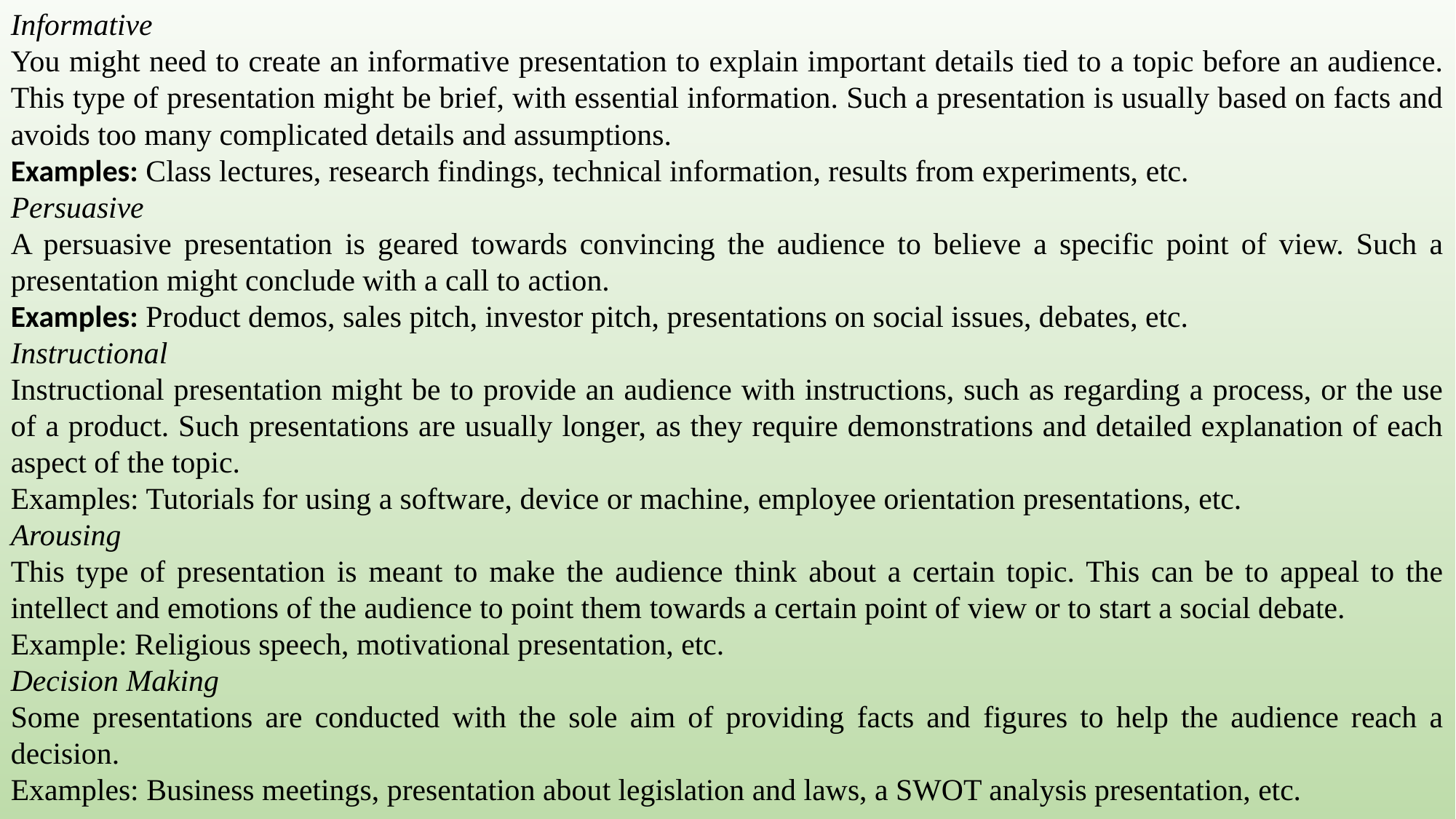

Informative
You might need to create an informative presentation to explain important details tied to a topic before an audience. This type of presentation might be brief, with essential information. Such a presentation is usually based on facts and avoids too many complicated details and assumptions.
Examples: Class lectures, research findings, technical information, results from experiments, etc.
Persuasive
A persuasive presentation is geared towards convincing the audience to believe a specific point of view. Such a presentation might conclude with a call to action.
Examples: Product demos, sales pitch, investor pitch, presentations on social issues, debates, etc.
Instructional
Instructional presentation might be to provide an audience with instructions, such as regarding a process, or the use of a product. Such presentations are usually longer, as they require demonstrations and detailed explanation of each aspect of the topic.
Examples: Tutorials for using a software, device or machine, employee orientation presentations, etc.
Arousing
This type of presentation is meant to make the audience think about a certain topic. This can be to appeal to the intellect and emotions of the audience to point them towards a certain point of view or to start a social debate.
Example: Religious speech, motivational presentation, etc.
Decision Making
Some presentations are conducted with the sole aim of providing facts and figures to help the audience reach a decision.
Examples: Business meetings, presentation about legislation and laws, a SWOT analysis presentation, etc.